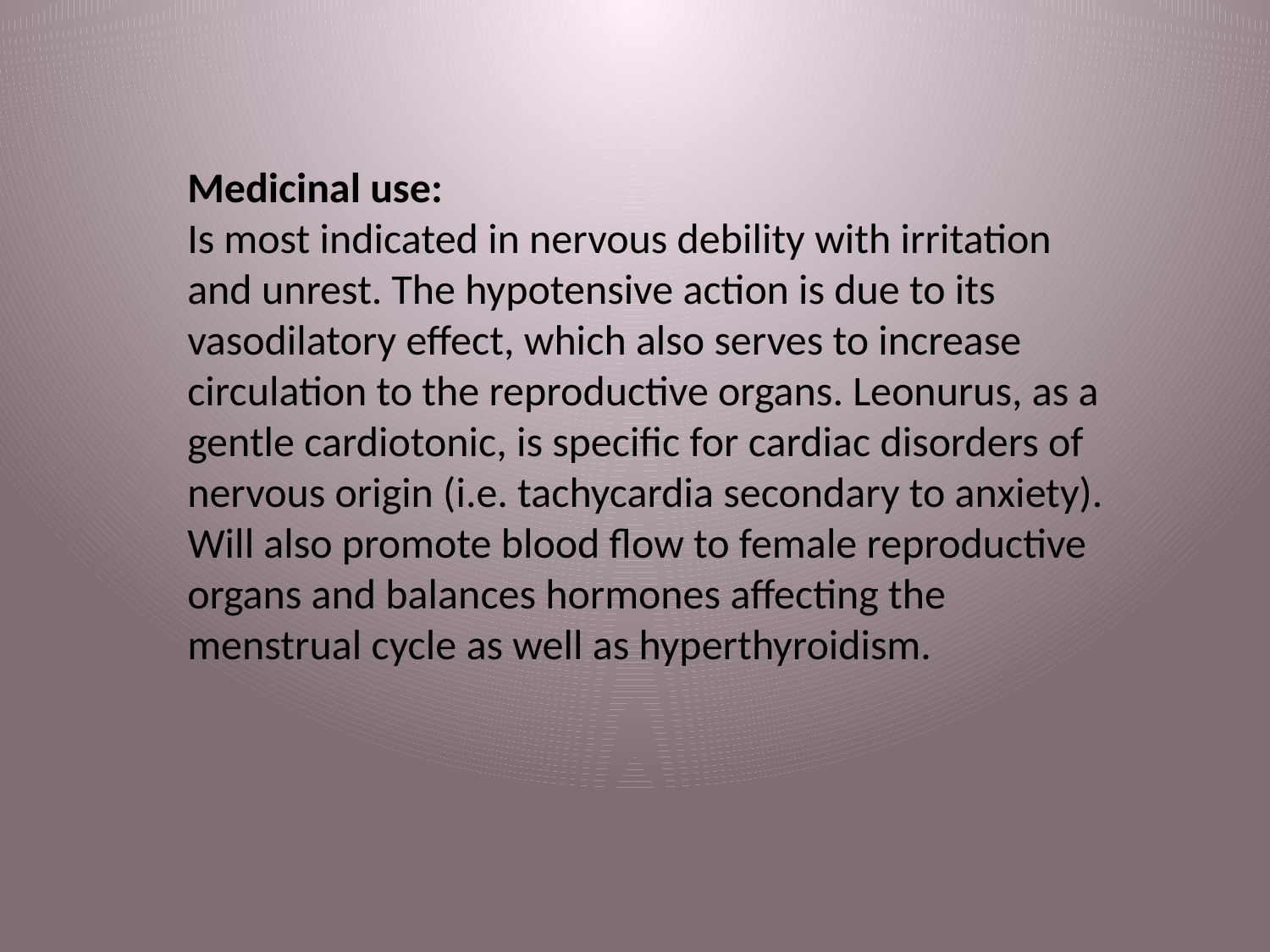

Medicinal use:
Is most indicated in nervous debility with irritation and unrest. The hypotensive action is due to its vasodilatory effect, which also serves to increase circulation to the reproductive organs. Leonurus, as a gentle cardiotonic, is specific for cardiac disorders of nervous origin (i.e. tachycardia secondary to anxiety). Will also promote blood flow to female reproductive organs and balances hormones affecting the menstrual cycle as well as hyperthyroidism.